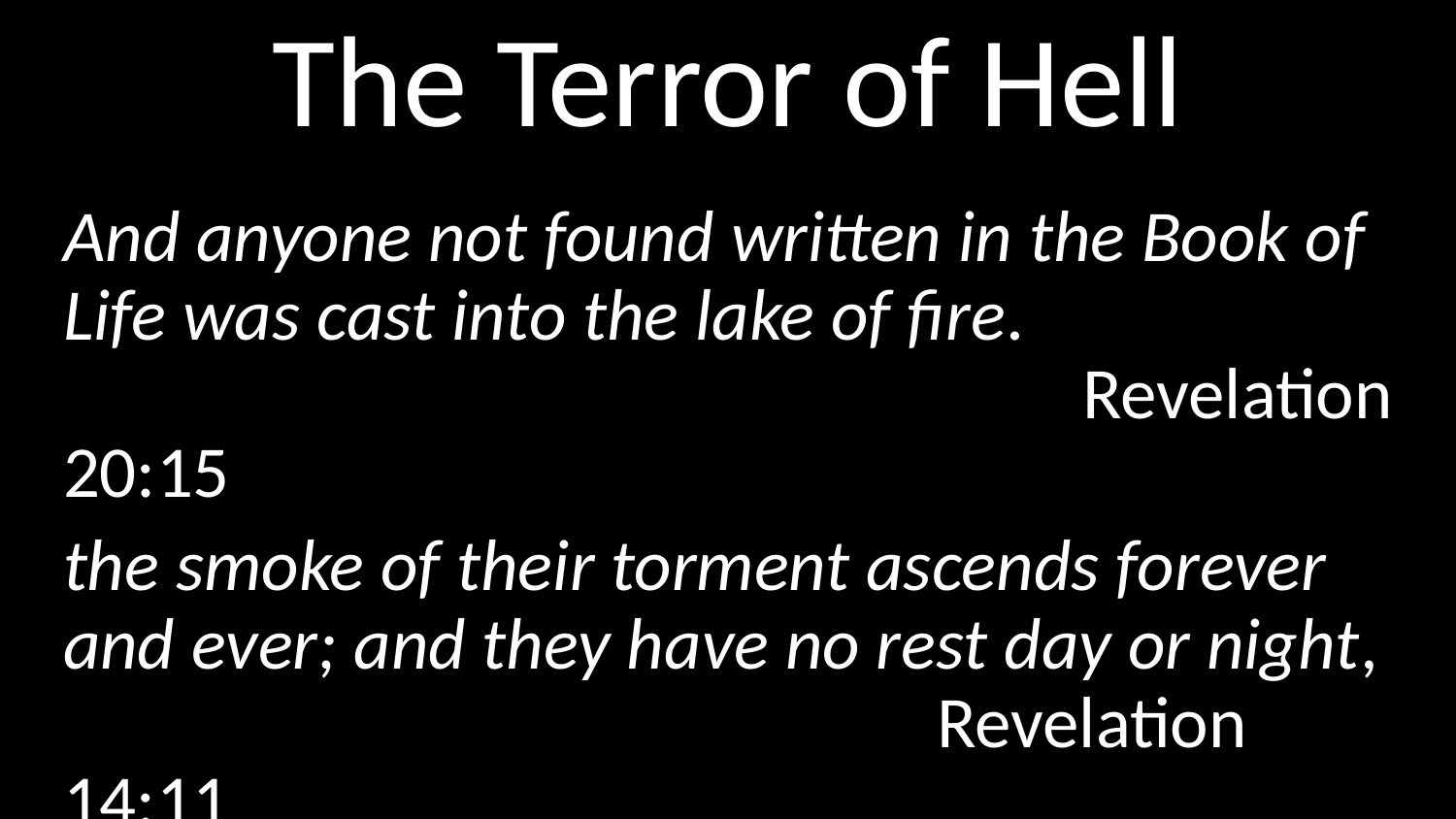

# The Terror of Hell
And anyone not found written in the Book of Life was cast into the lake of fire. 										Revelation 20:15
the smoke of their torment ascends forever and ever; and they have no rest day or night, 						Revelation 14:11